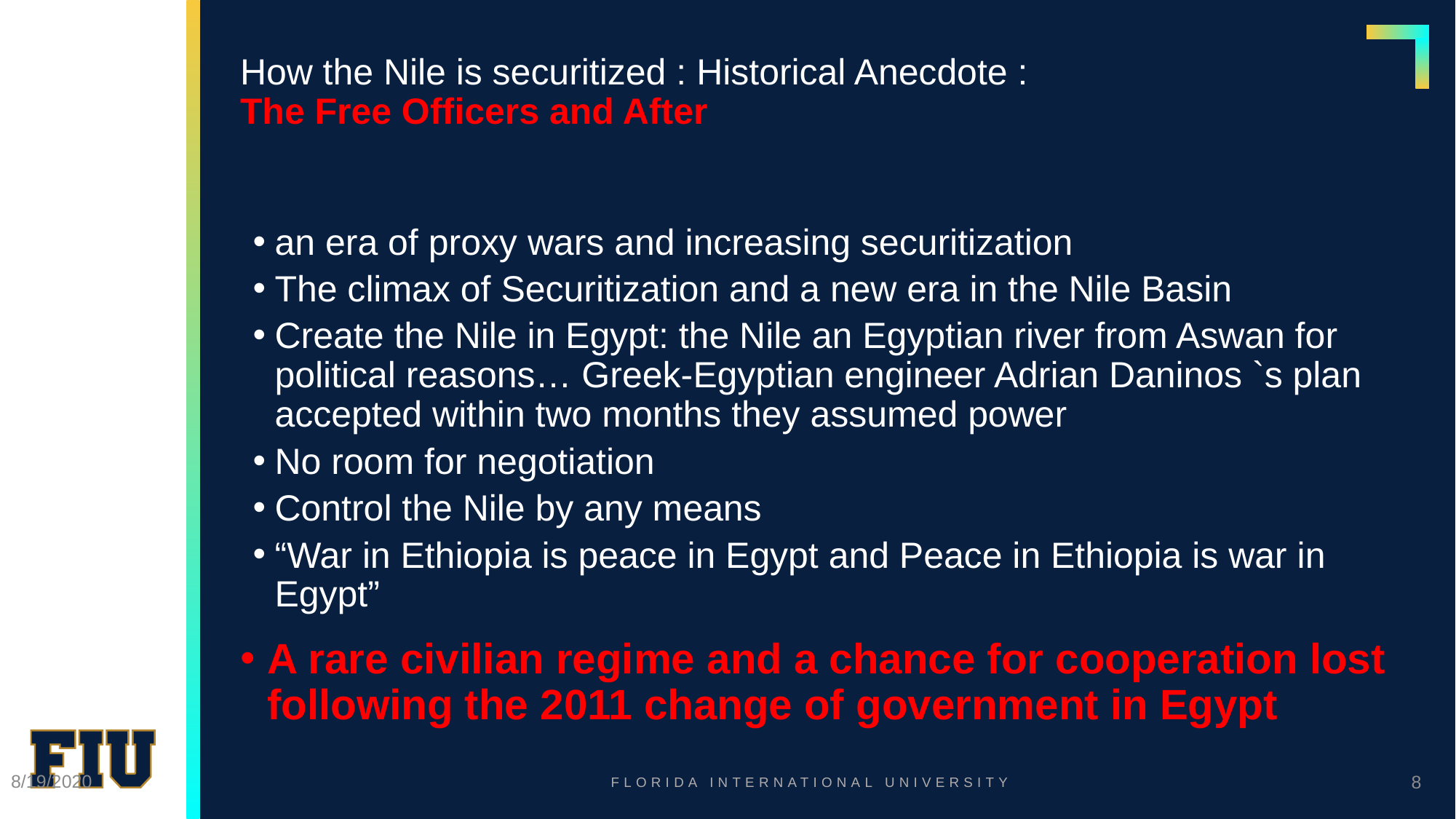

# How the Nile is securitized : Historical Anecdote : The Free Officers and After
an era of proxy wars and increasing securitization
The climax of Securitization and a new era in the Nile Basin
Create the Nile in Egypt: the Nile an Egyptian river from Aswan for political reasons… Greek-Egyptian engineer Adrian Daninos `s plan accepted within two months they assumed power
No room for negotiation
Control the Nile by any means
“War in Ethiopia is peace in Egypt and Peace in Ethiopia is war in Egypt”
A rare civilian regime and a chance for cooperation lost following the 2011 change of government in Egypt
8/19/2020
8